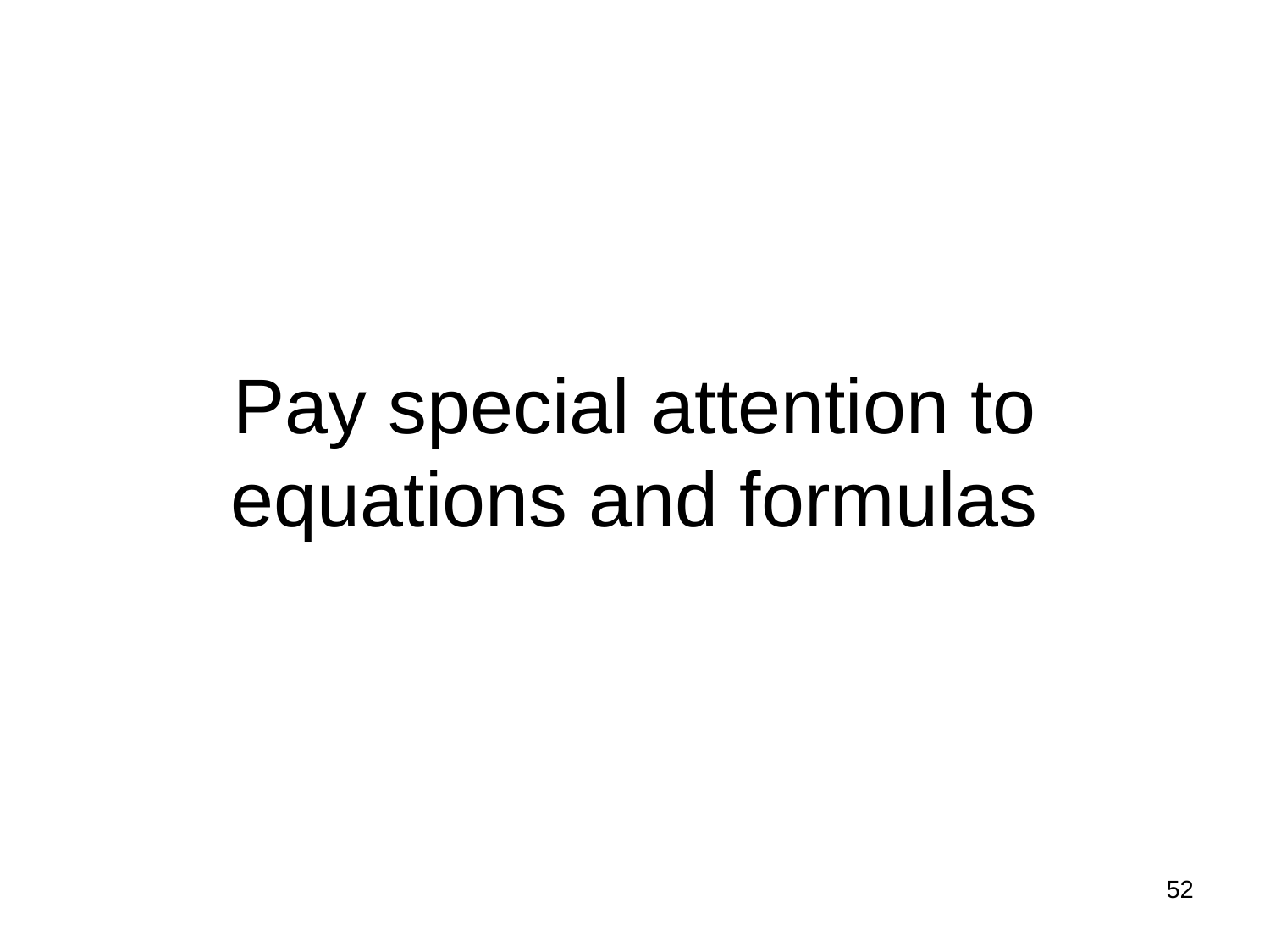

# Pay special attention to equations and formulas
52